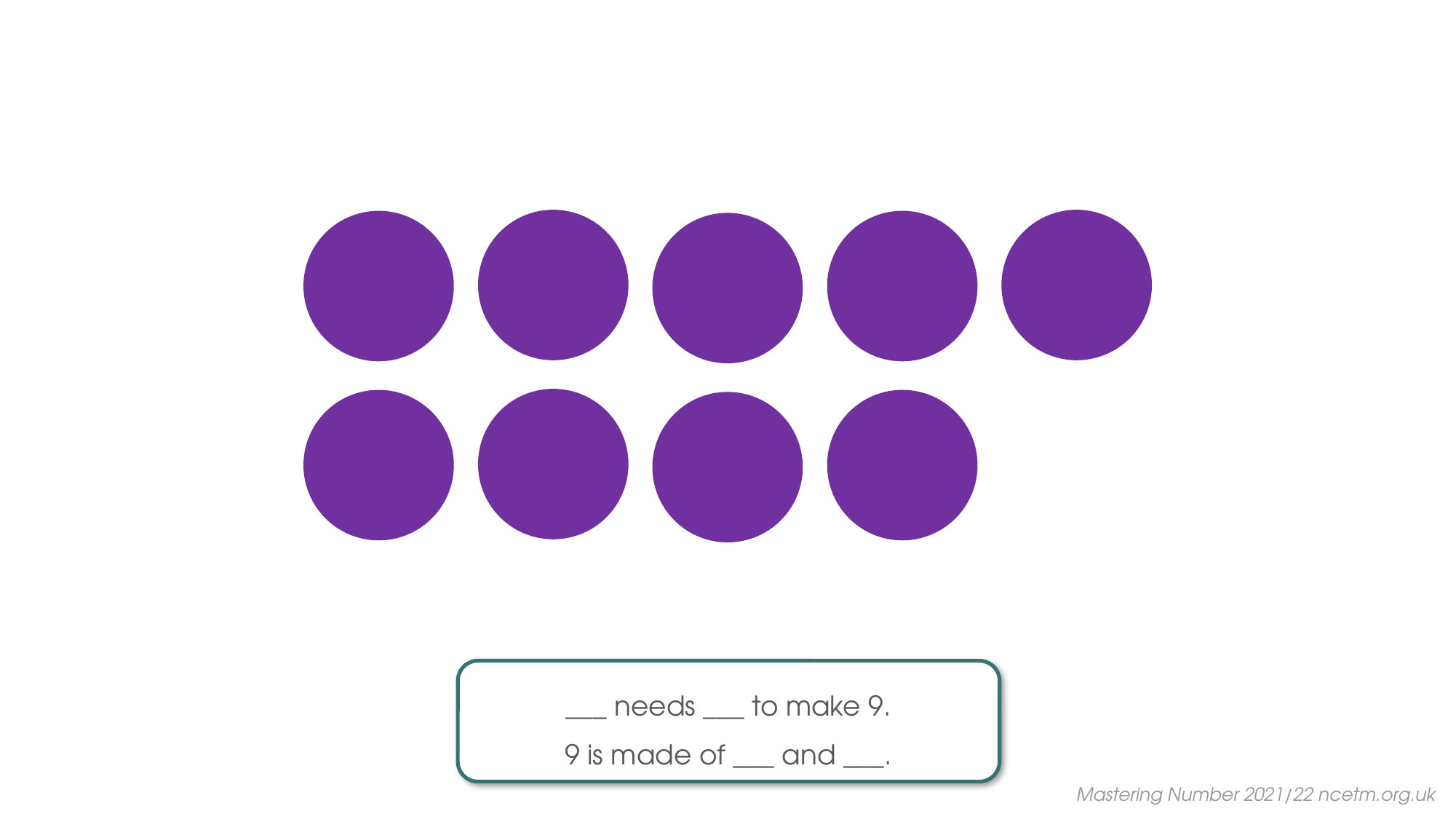

___ needs ___ to make 9.
9 is made of ___ and ___.
Mastering Number 2021/22 ncetm.org.uk